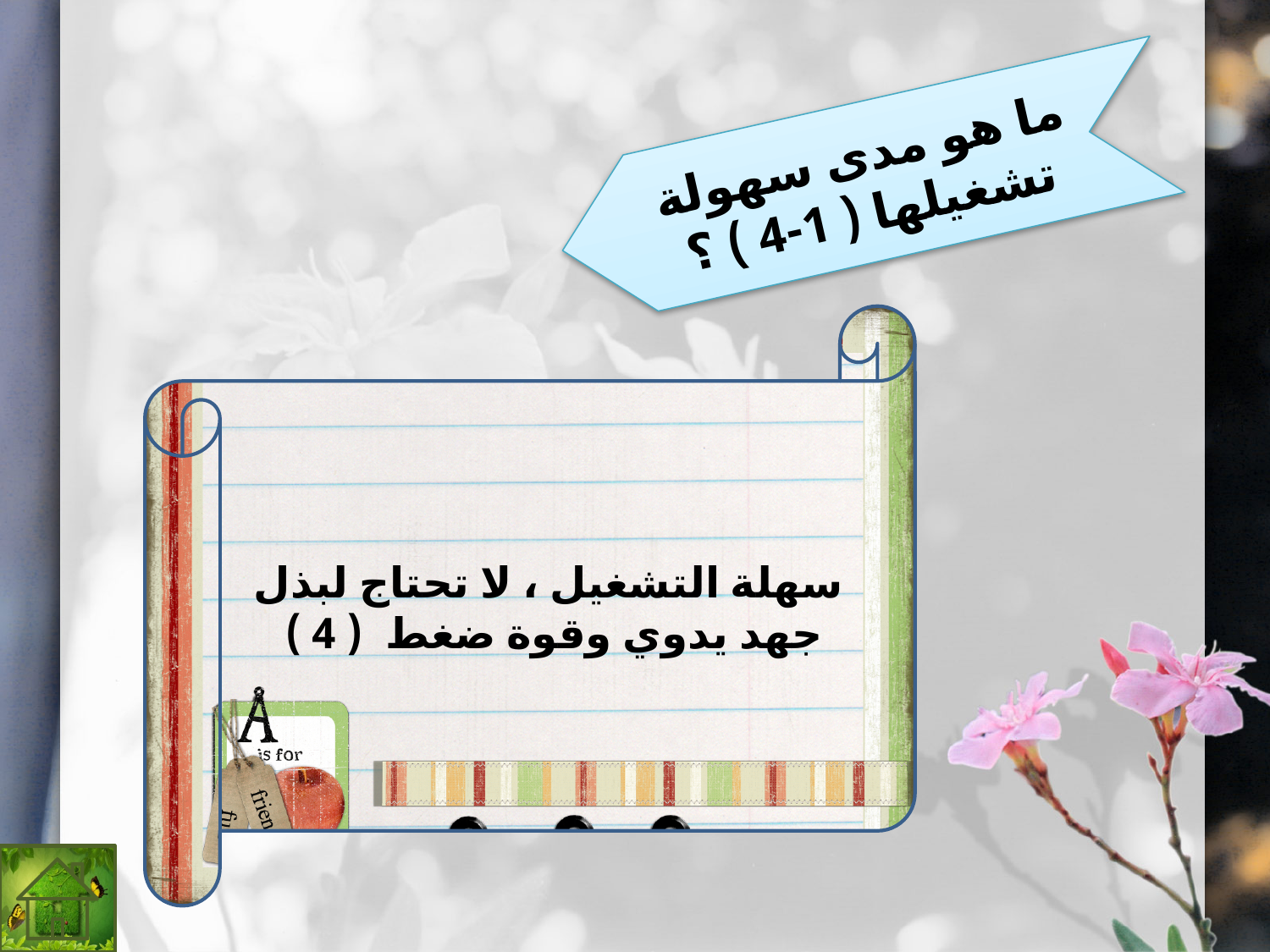

ما هو مدى سهولة تشغيلها ( 1-4 ) ؟
سهلة التشغيل ، لا تحتاج لبذل جهد يدوي وقوة ضغط  ( 4 )